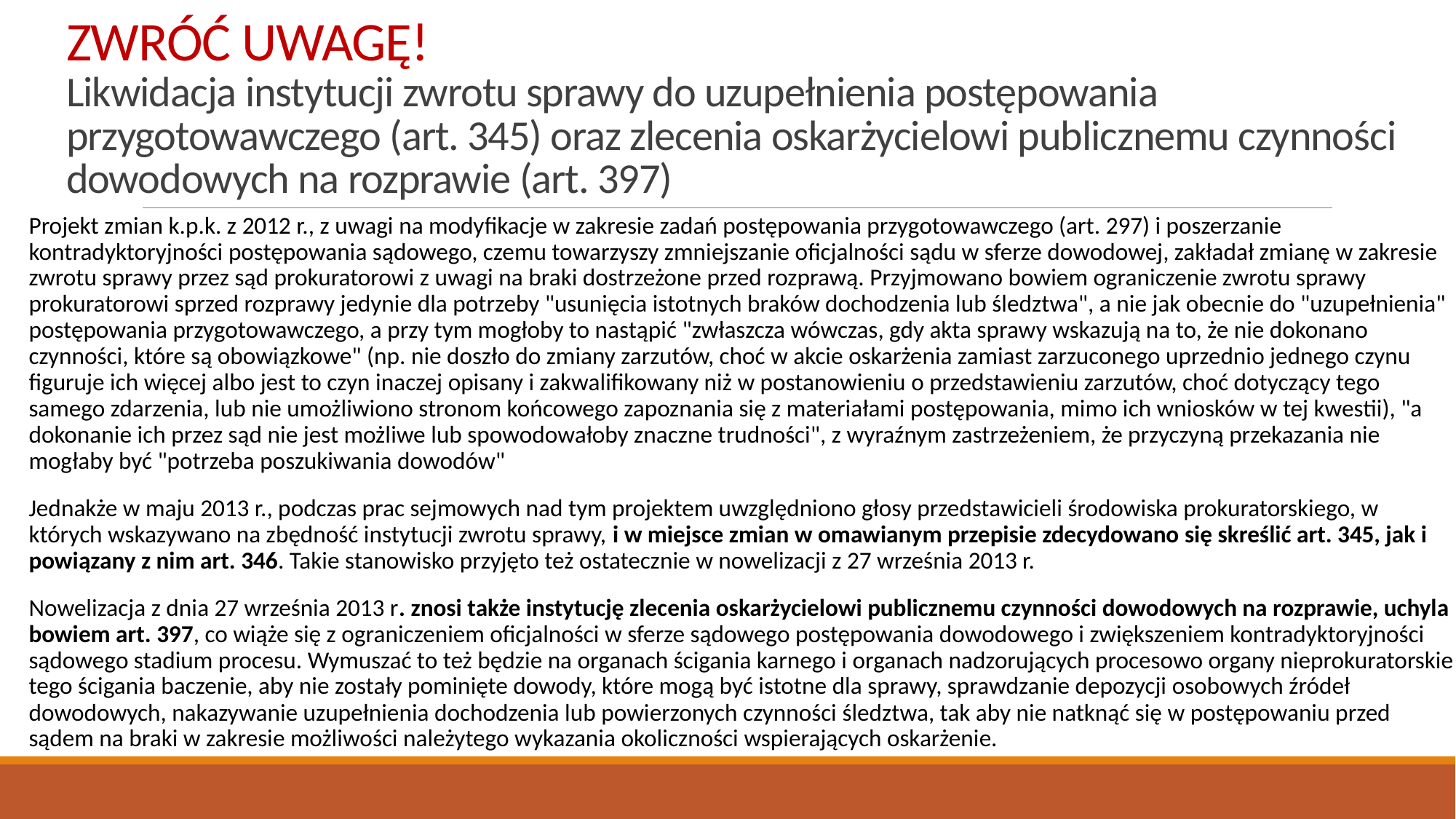

# ZWRÓĆ UWAGĘ! Likwidacja instytucji zwrotu sprawy do uzupełnienia postępowania przygotowawczego (art. 345) oraz zlecenia oskarżycielowi publicznemu czynności dowodowych na rozprawie (art. 397)
Projekt zmian k.p.k. z 2012 r., z uwagi na modyfikacje w zakresie zadań postępowania przygotowawczego (art. 297) i poszerzanie kontradyktoryjności postępowania sądowego, czemu towarzyszy zmniejszanie oficjalności sądu w sferze dowodowej, zakładał zmianę w zakresie zwrotu sprawy przez sąd prokuratorowi z uwagi na braki dostrzeżone przed rozprawą. Przyjmowano bowiem ograniczenie zwrotu sprawy prokuratorowi sprzed rozprawy jedynie dla potrzeby "usunięcia istotnych braków dochodzenia lub śledztwa", a nie jak obecnie do "uzupełnienia" postępowania przygotowawczego, a przy tym mogłoby to nastąpić "zwłaszcza wówczas, gdy akta sprawy wskazują na to, że nie dokonano czynności, które są obowiązkowe" (np. nie doszło do zmiany zarzutów, choć w akcie oskarżenia zamiast zarzuconego uprzednio jednego czynu figuruje ich więcej albo jest to czyn inaczej opisany i zakwalifikowany niż w postanowieniu o przedstawieniu zarzutów, choć dotyczący tego samego zdarzenia, lub nie umożliwiono stronom końcowego zapoznania się z materiałami postępowania, mimo ich wniosków w tej kwestii), "a dokonanie ich przez sąd nie jest możliwe lub spowodowałoby znaczne trudności", z wyraźnym zastrzeżeniem, że przyczyną przekazania nie mogłaby być "potrzeba poszukiwania dowodów"
Jednakże w maju 2013 r., podczas prac sejmowych nad tym projektem uwzględniono głosy przedstawicieli środowiska prokuratorskiego, w których wskazywano na zbędność instytucji zwrotu sprawy, i w miejsce zmian w omawianym przepisie zdecydowano się skreślić art. 345, jak i powiązany z nim art. 346. Takie stanowisko przyjęto też ostatecznie w nowelizacji z 27 września 2013 r.
Nowelizacja z dnia 27 września 2013 r. znosi także instytucję zlecenia oskarżycielowi publicznemu czynności dowodowych na rozprawie, uchyla bowiem art. 397, co wiąże się z ograniczeniem oficjalności w sferze sądowego postępowania dowodowego i zwiększeniem kontradyktoryjności sądowego stadium procesu. Wymuszać to też będzie na organach ścigania karnego i organach nadzorujących procesowo organy nieprokuratorskie tego ścigania baczenie, aby nie zostały pominięte dowody, które mogą być istotne dla sprawy, sprawdzanie depozycji osobowych źródeł dowodowych, nakazywanie uzupełnienia dochodzenia lub powierzonych czynności śledztwa, tak aby nie natknąć się w postępowaniu przed sądem na braki w zakresie możliwości należytego wykazania okoliczności wspierających oskarżenie.